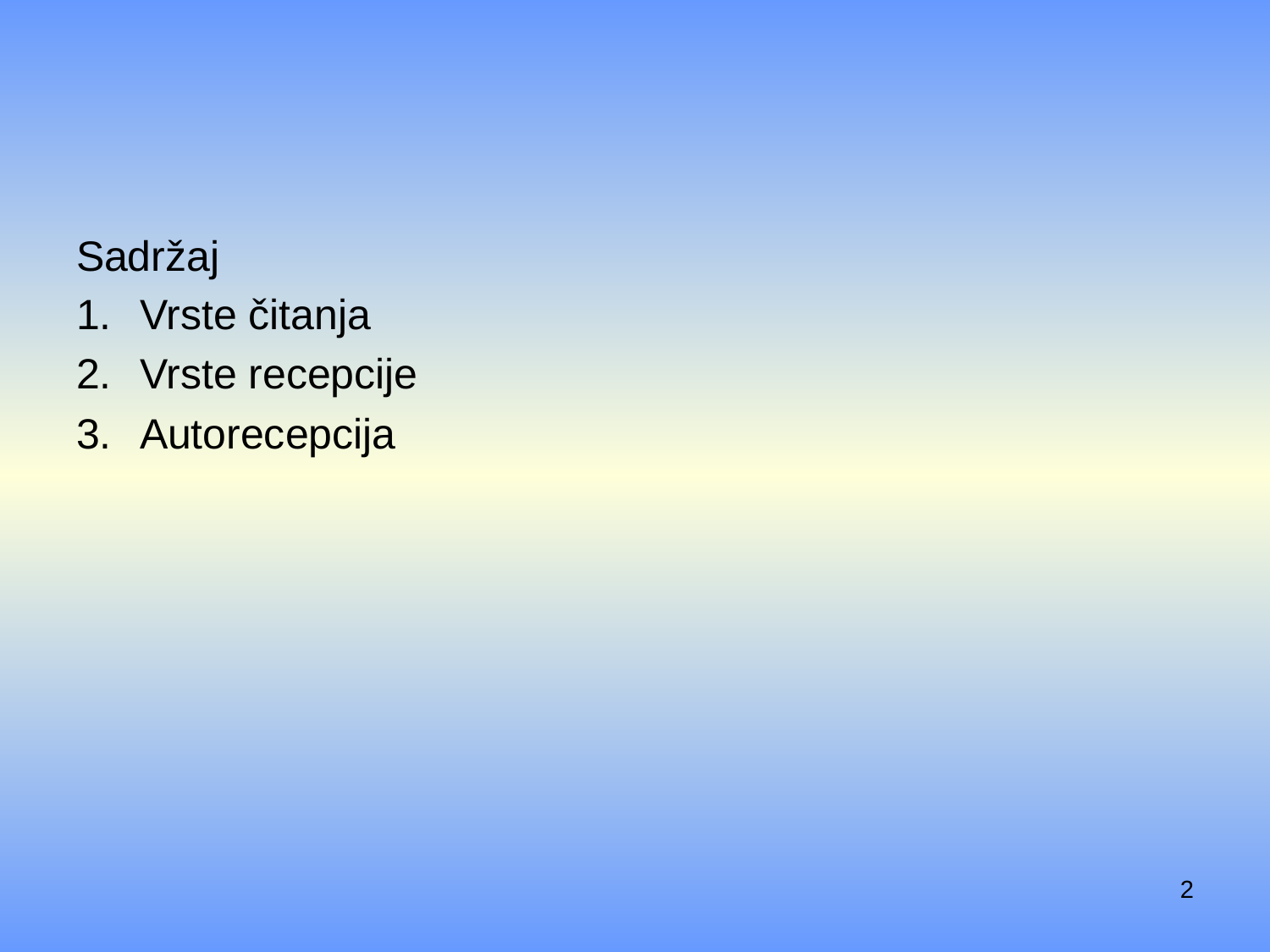

#
Sadržaj
Vrste čitanja
Vrste recepcije
Autorecepcija
2